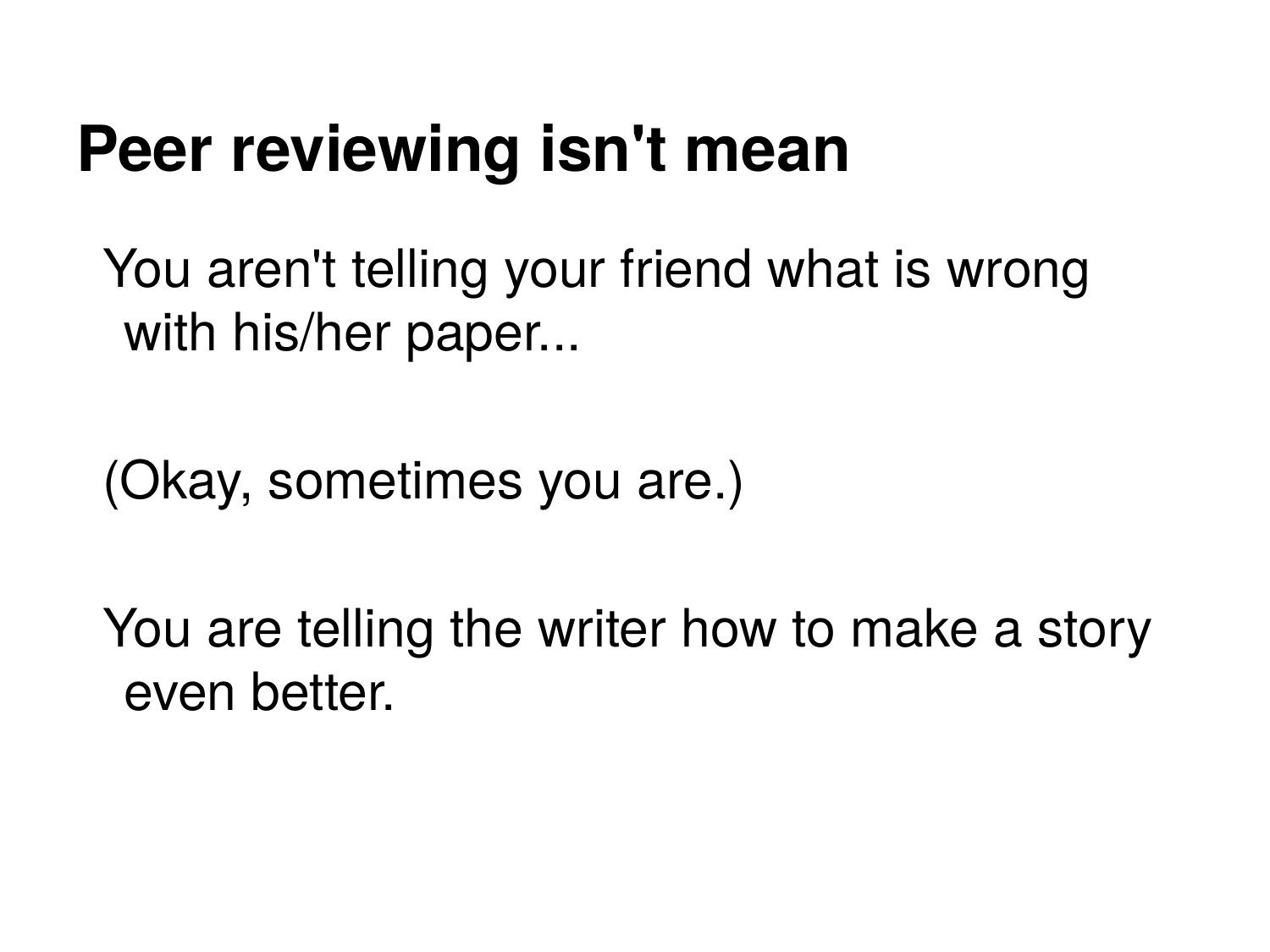

# Peer reviewing isn't mean
You aren't telling your friend what is wrong with his/her paper...

(Okay, sometimes you are.)

You are telling the writer how to make a story even better.